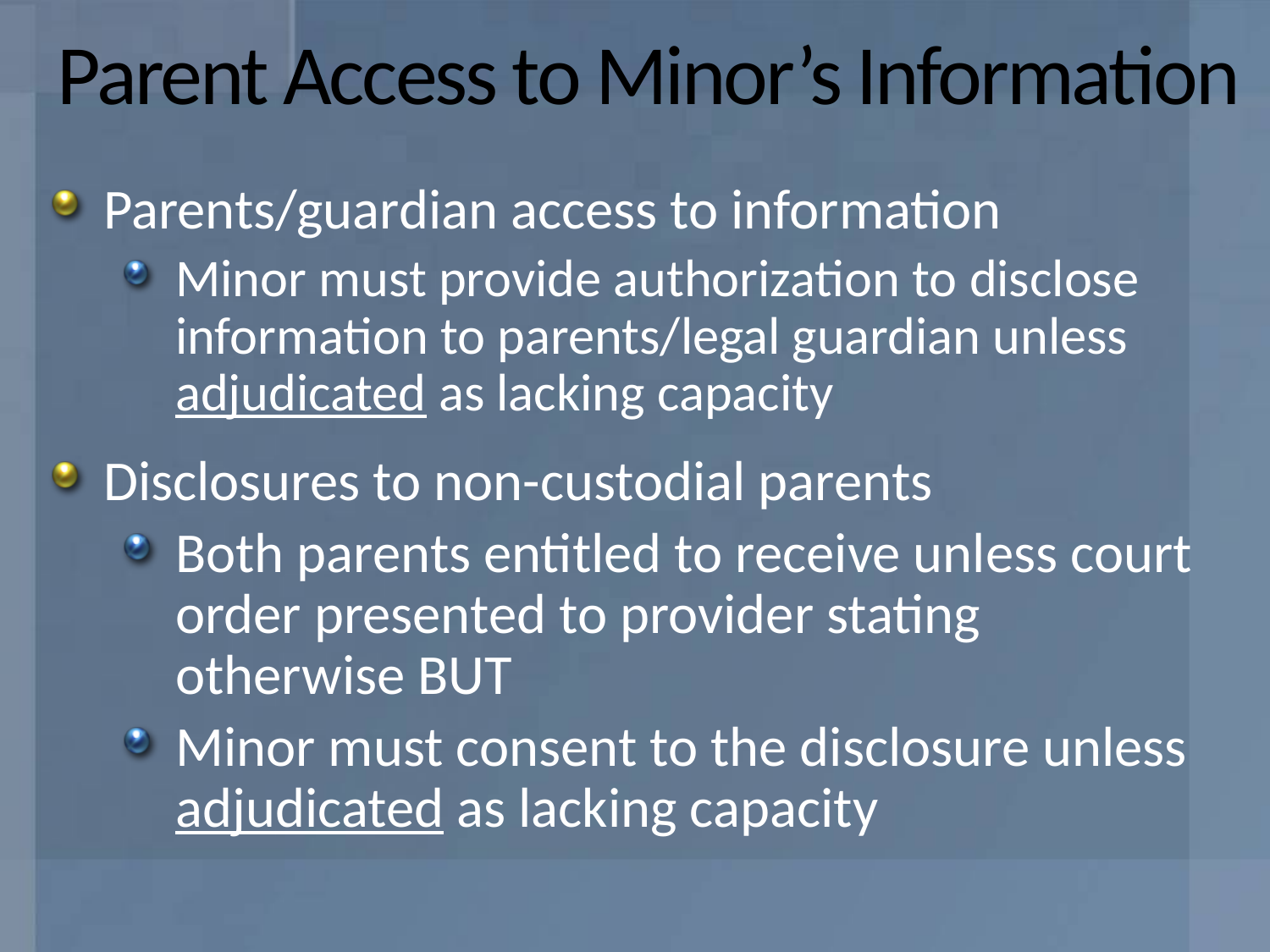

# Parent Access to Minor’s Information
Parents/guardian access to information
Minor must provide authorization to disclose information to parents/legal guardian unless adjudicated as lacking capacity

Disclosures to non-custodial parents
Both parents entitled to receive unless court order presented to provider stating otherwise BUT
Minor must consent to the disclosure unless adjudicated as lacking capacity